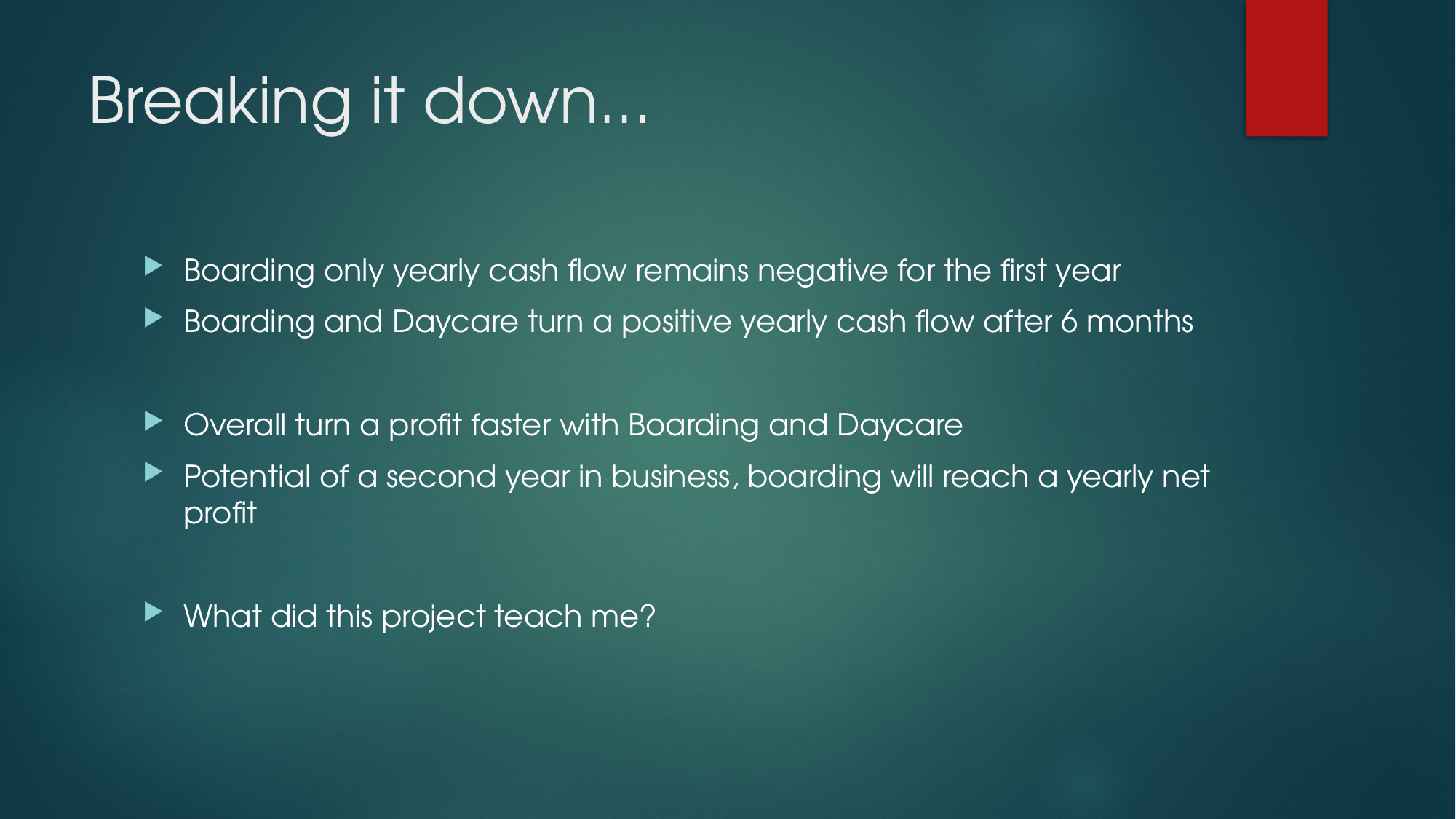

# Breaking it down...
Boarding only yearly cash flow remains negative for the first year
Boarding and Daycare turn a positive yearly cash flow after 6 months

Overall turn a profit faster with Boarding and Daycare
Potential of a second year in business, boarding will reach a yearly net profit

What did this project teach me?